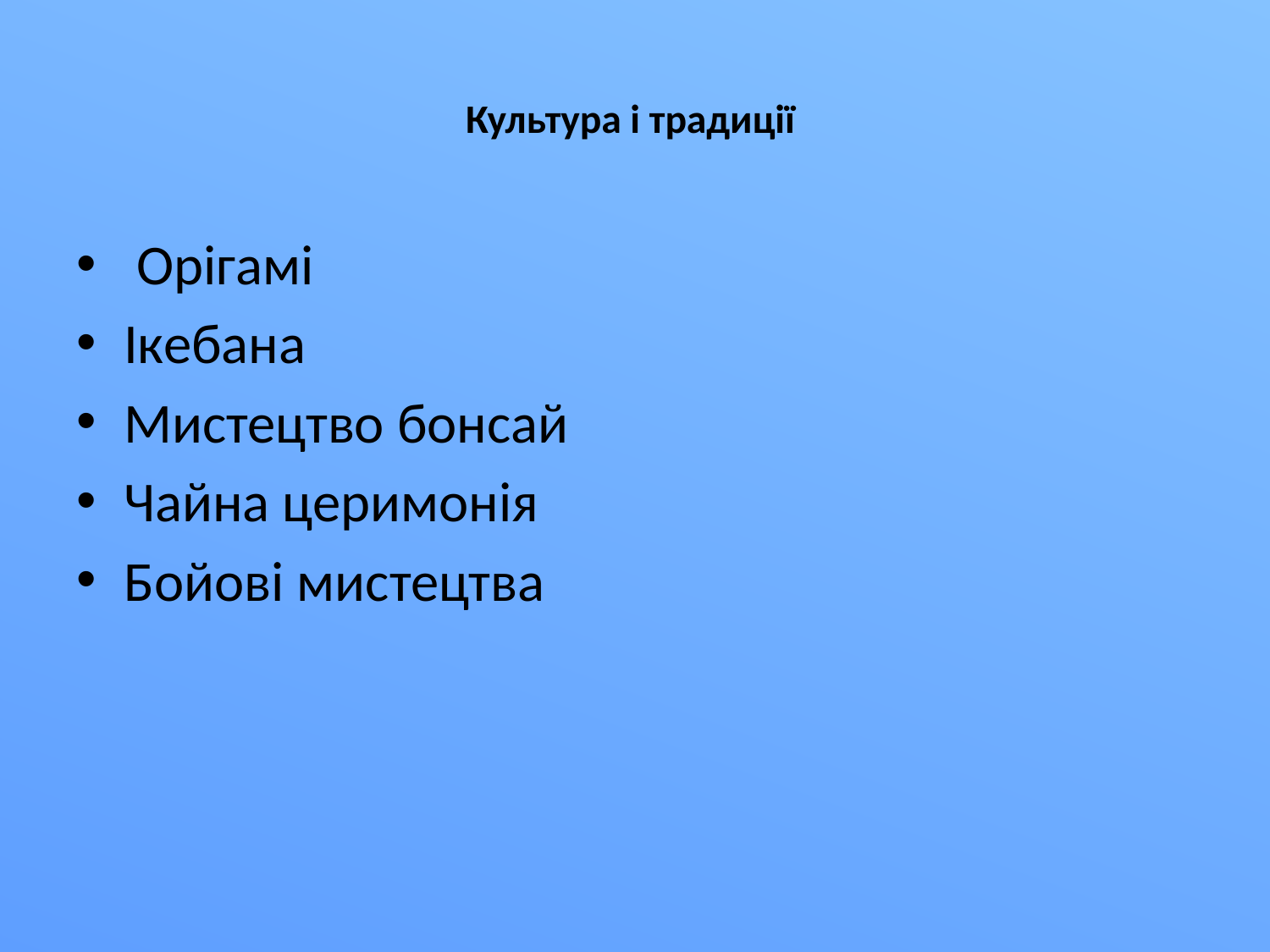

# Культура і традиції
 Орігамі
Ікебана
Мистецтво бонсай
Чайна церимонія
Бойові мистецтва